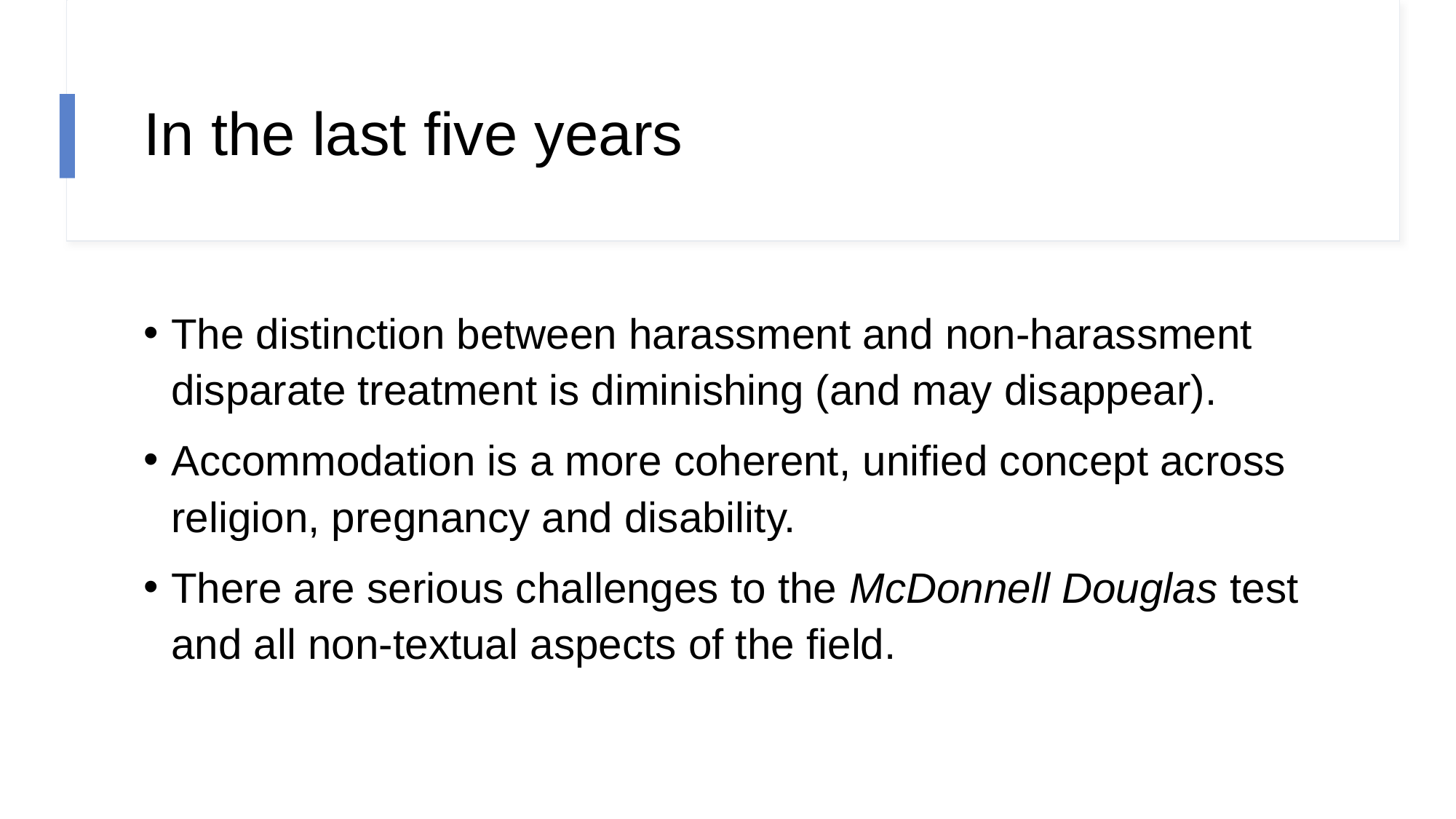

# In the last five years
The distinction between harassment and non-harassment disparate treatment is diminishing (and may disappear).
Accommodation is a more coherent, unified concept across religion, pregnancy and disability.
There are serious challenges to the McDonnell Douglas test and all non-textual aspects of the field.